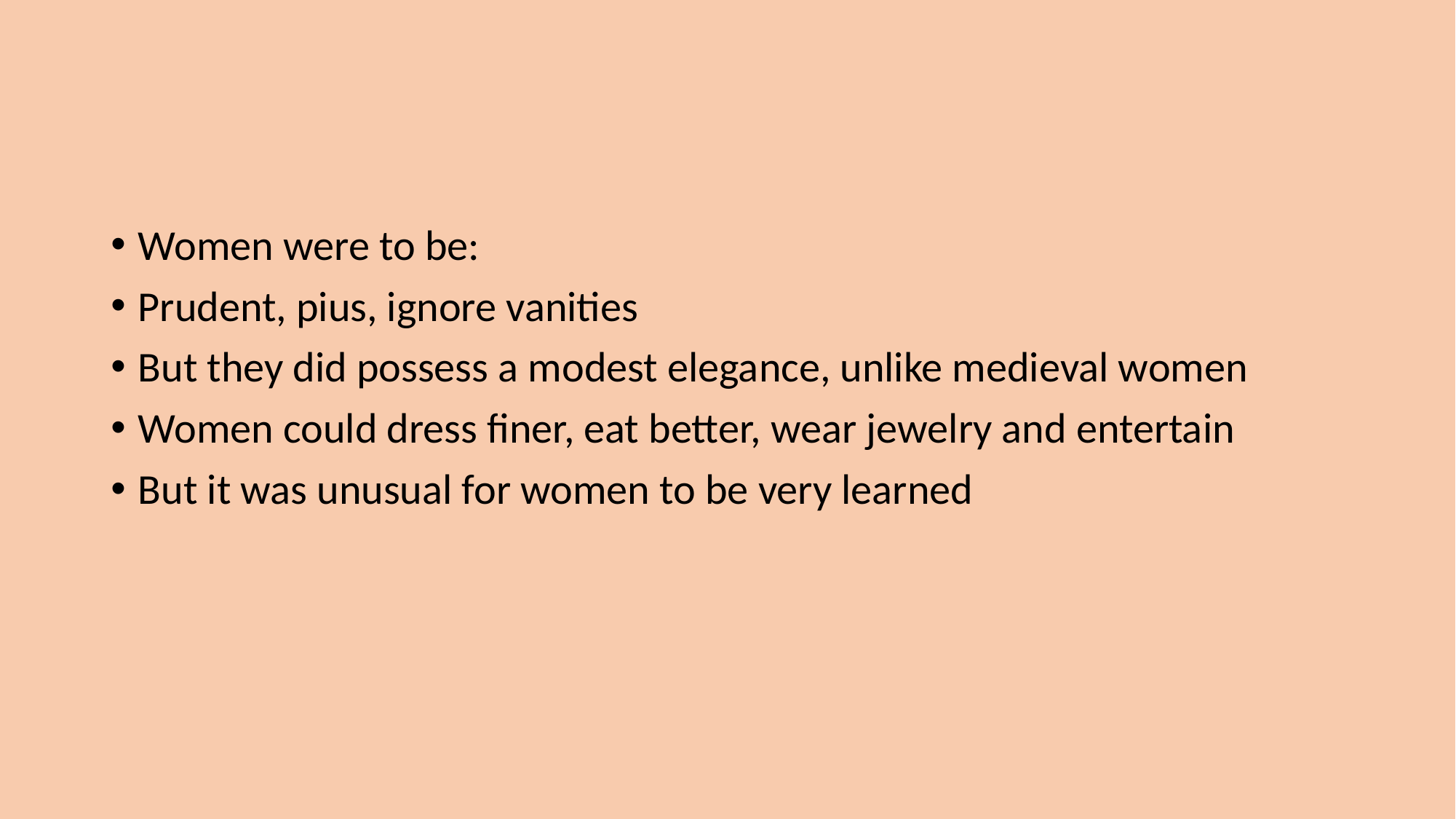

#
Women were to be:
Prudent, pius, ignore vanities
But they did possess a modest elegance, unlike medieval women
Women could dress finer, eat better, wear jewelry and entertain
But it was unusual for women to be very learned